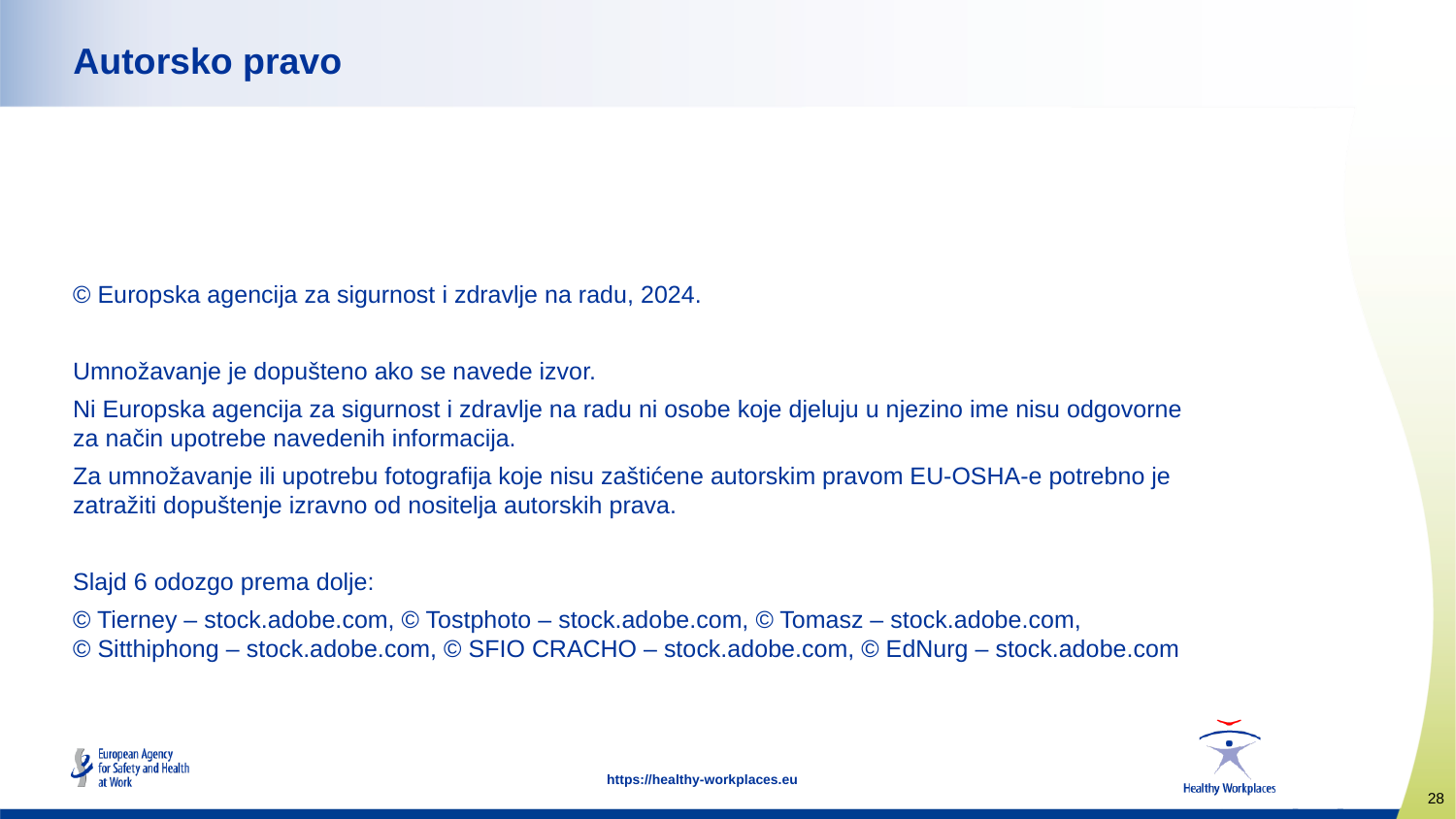

# Autorsko pravo
© Europska agencija za sigurnost i zdravlje na radu, 2024.

Umnožavanje je dopušteno ako se navede izvor.
Ni Europska agencija za sigurnost i zdravlje na radu ni osobe koje djeluju u njezino ime nisu odgovorne za način upotrebe navedenih informacija.
Za umnožavanje ili upotrebu fotografija koje nisu zaštićene autorskim pravom EU-OSHA-e potrebno je zatražiti dopuštenje izravno od nositelja autorskih prava.

Slajd 6 odozgo prema dolje:
© Tierney – stock.adobe.com, © Tostphoto – stock.adobe.com, © Tomasz – stock.adobe.com, © Sitthiphong – stock.adobe.com, © SFIO CRACHO – stock.adobe.com, © EdNurg – stock.adobe.com